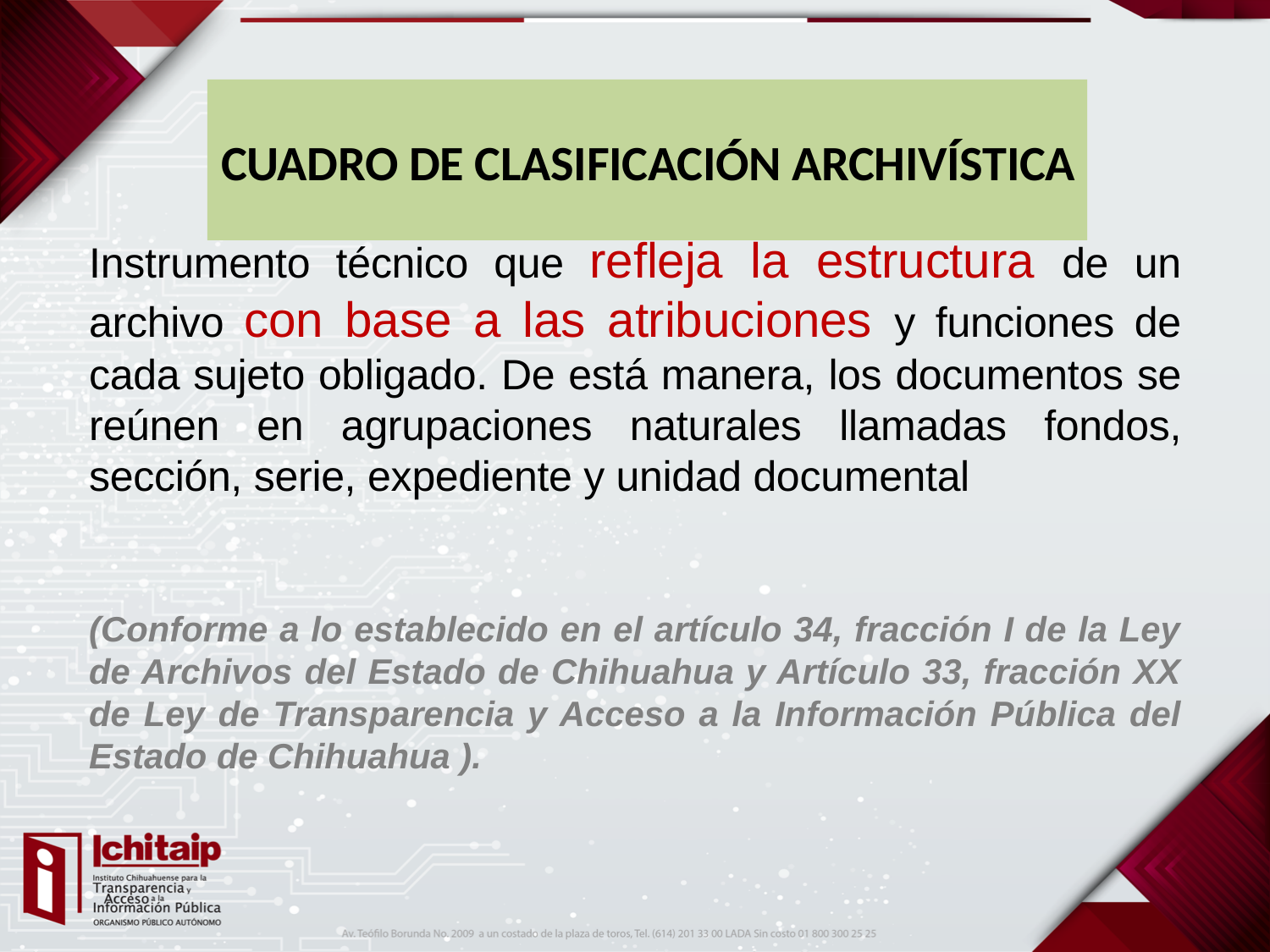

# CUADRO DE CLASIFICACIÓN ARCHIVÍSTICA
Instrumento técnico que refleja la estructura de un archivo con base a las atribuciones y funciones de cada sujeto obligado. De está manera, los documentos se reúnen en agrupaciones naturales llamadas fondos, sección, serie, expediente y unidad documental

(Conforme a lo establecido en el artículo 34, fracción I de la Ley de Archivos del Estado de Chihuahua y Artículo 33, fracción XX de Ley de Transparencia y Acceso a la Información Pública del Estado de Chihuahua ).